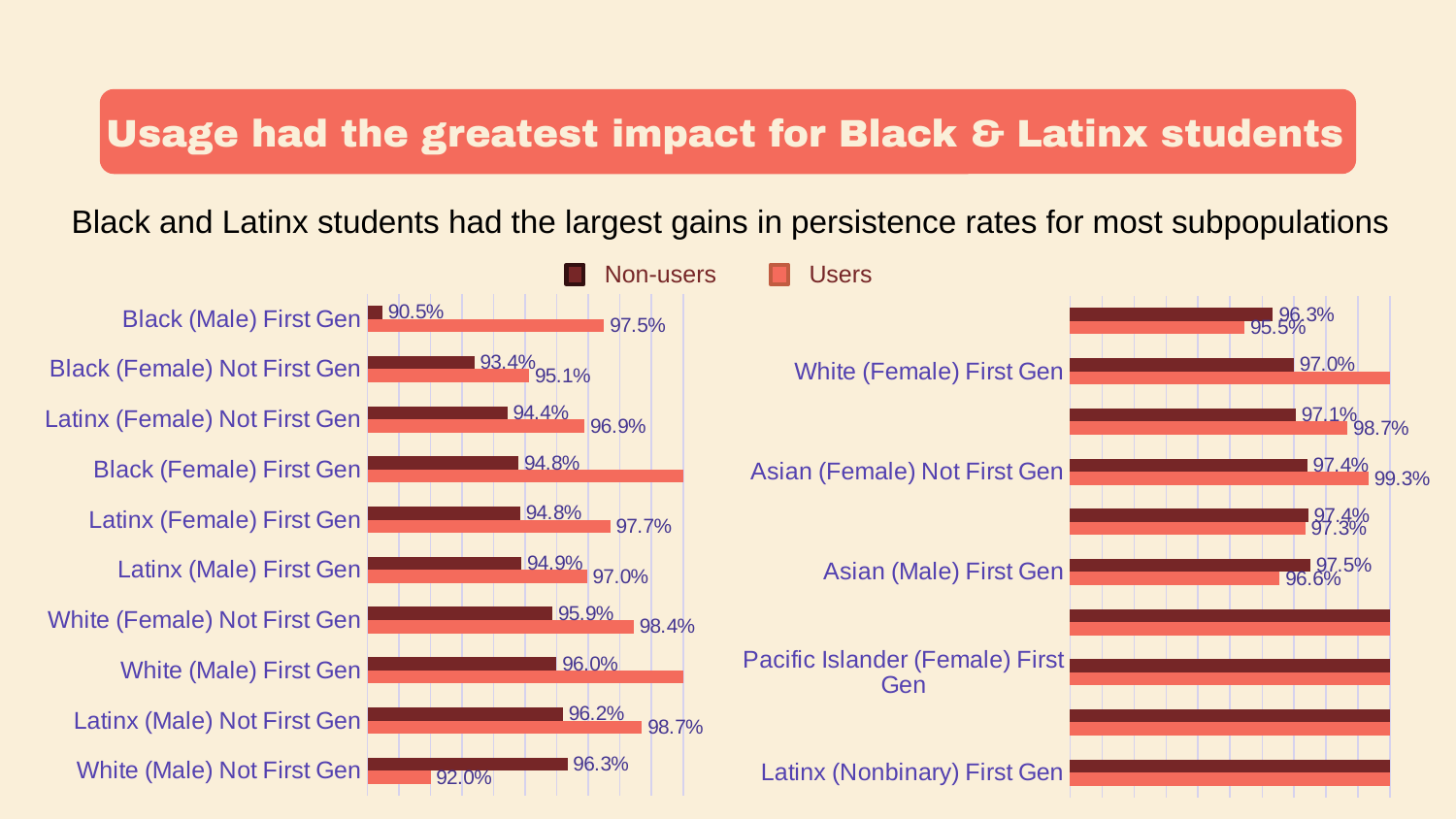

# Usage had the greatest impact for Black & Latinx students
Black and Latinx students had the largest gains in persistence rates for most subpopulations
Non-users
Users

### Chart

| Category | Users | Non-Users |
|---|---|---|
| White (Male) Not First Gen | 0.92 | 0.9633577614923384 |
| Latinx (Male) Not First Gen | 0.987012987012987 | 0.9619095987811072 |
| White (Male) First Gen | 1.0 | 0.9599358974358975 |
| White (Female) Not First Gen | 0.984375 | 0.958628841607565 |
| Latinx (Male) First Gen | 0.9695652173913043 | 0.9487774030354131 |
| Latinx (Female) First Gen | 0.9769230769230769 | 0.9484387838948234 |
| Black (Female) First Gen | 1.0 | 0.9478260869565217 |
| Latinx (Female) Not First Gen | 0.96875 | 0.9443326626425218 |
| Black (Female) Not First Gen | 0.9512195121951219 | 0.9338842975206612 |
| Black (Male) First Gen | 0.975 | 0.9047619047619048 |

### Chart

| Category | Users | Non-Users |
|---|---|---|
| Latinx (Nonbinary) First Gen | 1.0 | 1.0 |
| Latinx (Nonbinary) Not First Gen | 1.0 | 1.0 |
| Pacific Islander (Female) First Gen | 1.0 | 1.0 |
| Pacific Islander (Female) Not First Gen | 1.0 | 1.0 |
| Asian (Male) First Gen | 0.9655172413793104 | 0.9750755287009063 |
| Asian (Male) Not First Gen | 0.9734513274336283 | 0.9743589743589743 |
| Asian (Female) Not First Gen | 0.9932432432432432 | 0.9741219963031423 |
| Asian (Female) First Gen | 0.9866666666666667 | 0.9705159705159705 |
| White (Female) First Gen | 1.0 | 0.9698924731182795 |
| Black (Male) Not First Gen | 0.9545454545454546 | 0.9634146341463414 |